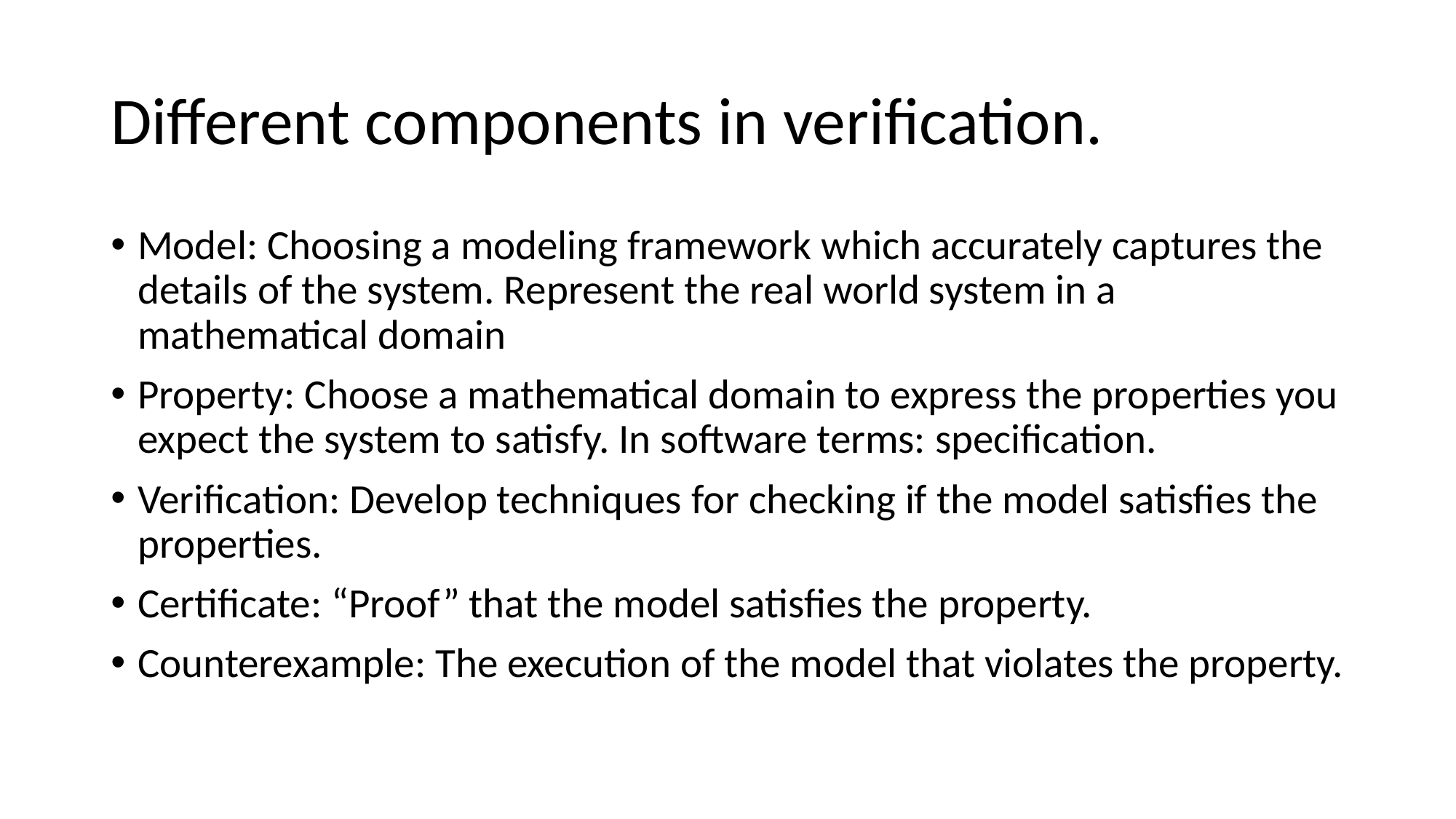

# Different components in verification.
Model: Choosing a modeling framework which accurately captures the details of the system. Represent the real world system in a mathematical domain
Property: Choose a mathematical domain to express the properties you expect the system to satisfy. In software terms: specification.
Verification: Develop techniques for checking if the model satisfies the properties.
Certificate: “Proof” that the model satisfies the property.
Counterexample: The execution of the model that violates the property.